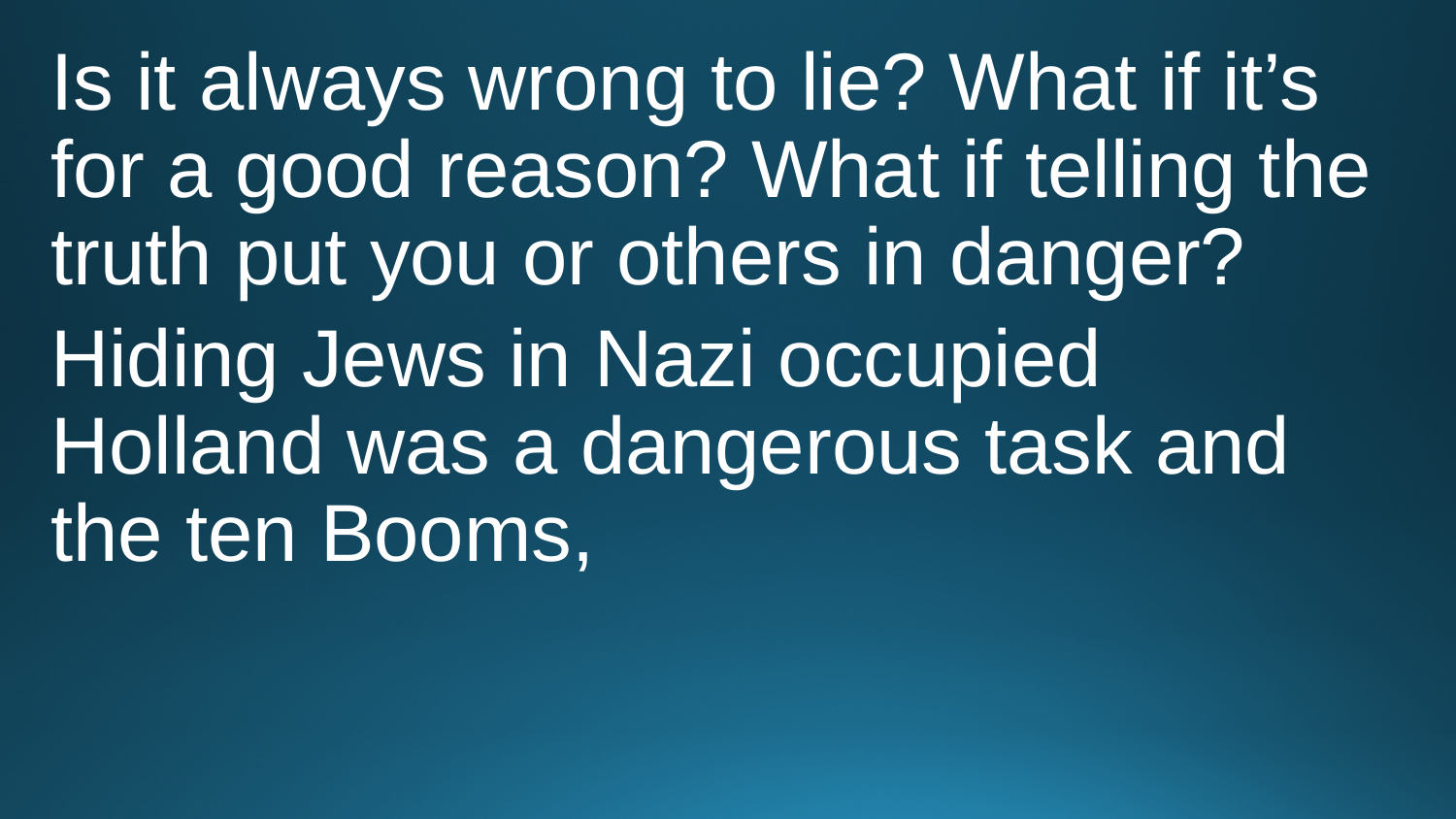

Is it always wrong to lie? What if it’s for a good reason? What if telling the truth put you or others in danger?
Hiding Jews in Nazi occupied Holland was a dangerous task and the ten Booms,